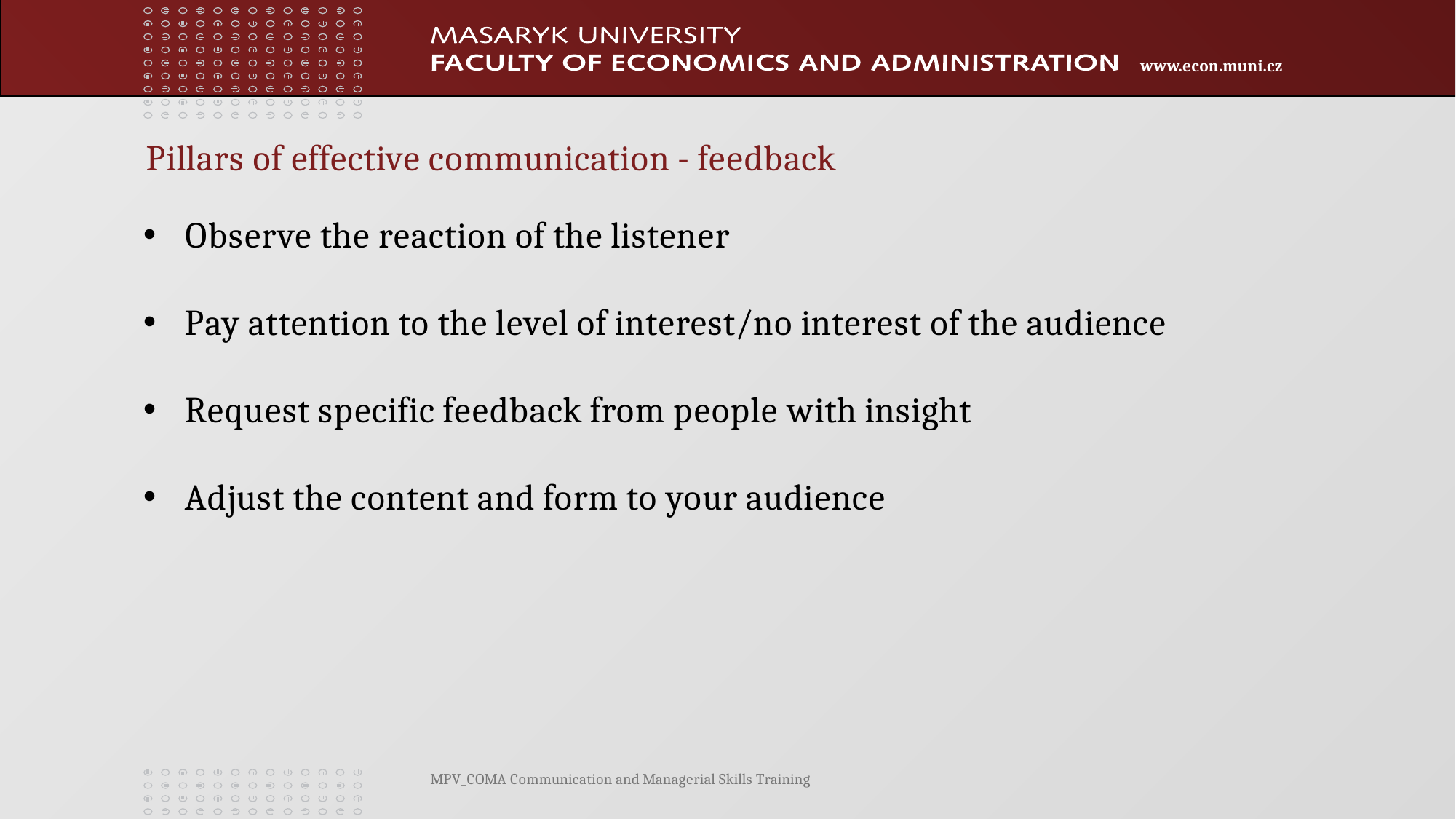

Pillars of effective communication - feedback
Observe the reaction of the listener

Pay attention to the level of interest/no interest of the audience

Request specific feedback from people with insight

Adjust the content and form to your audience

MPV_COMA Communication and Managerial Skills Training